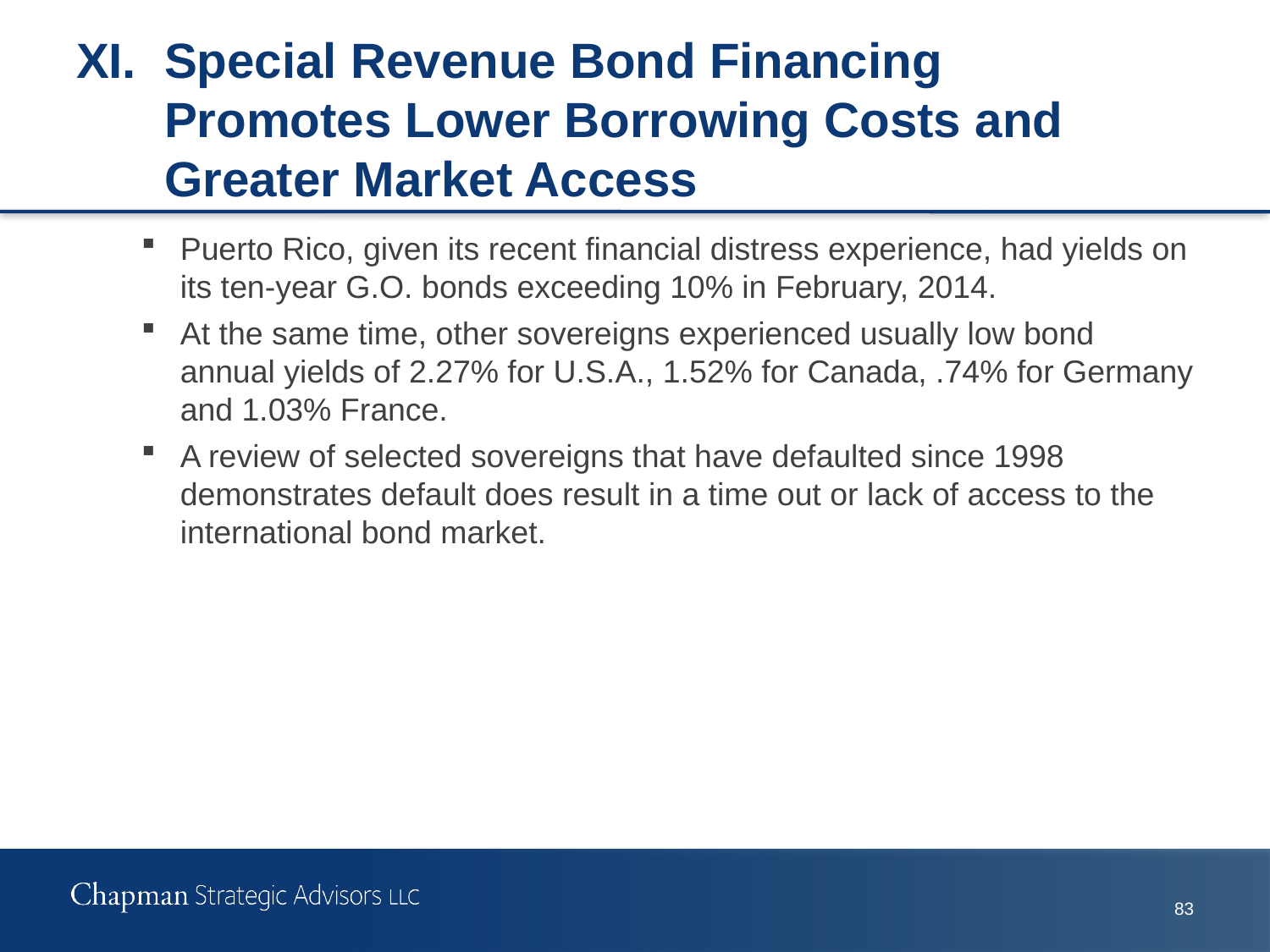

# XI.	Special Revenue Bond Financing Promotes Lower Borrowing Costs and Greater Market Access
Puerto Rico, given its recent financial distress experience, had yields on its ten-year G.O. bonds exceeding 10% in February, 2014.
At the same time, other sovereigns experienced usually low bond annual yields of 2.27% for U.S.A., 1.52% for Canada, .74% for Germany and 1.03% France.
A review of selected sovereigns that have defaulted since 1998 demonstrates default does result in a time out or lack of access to the international bond market.
83